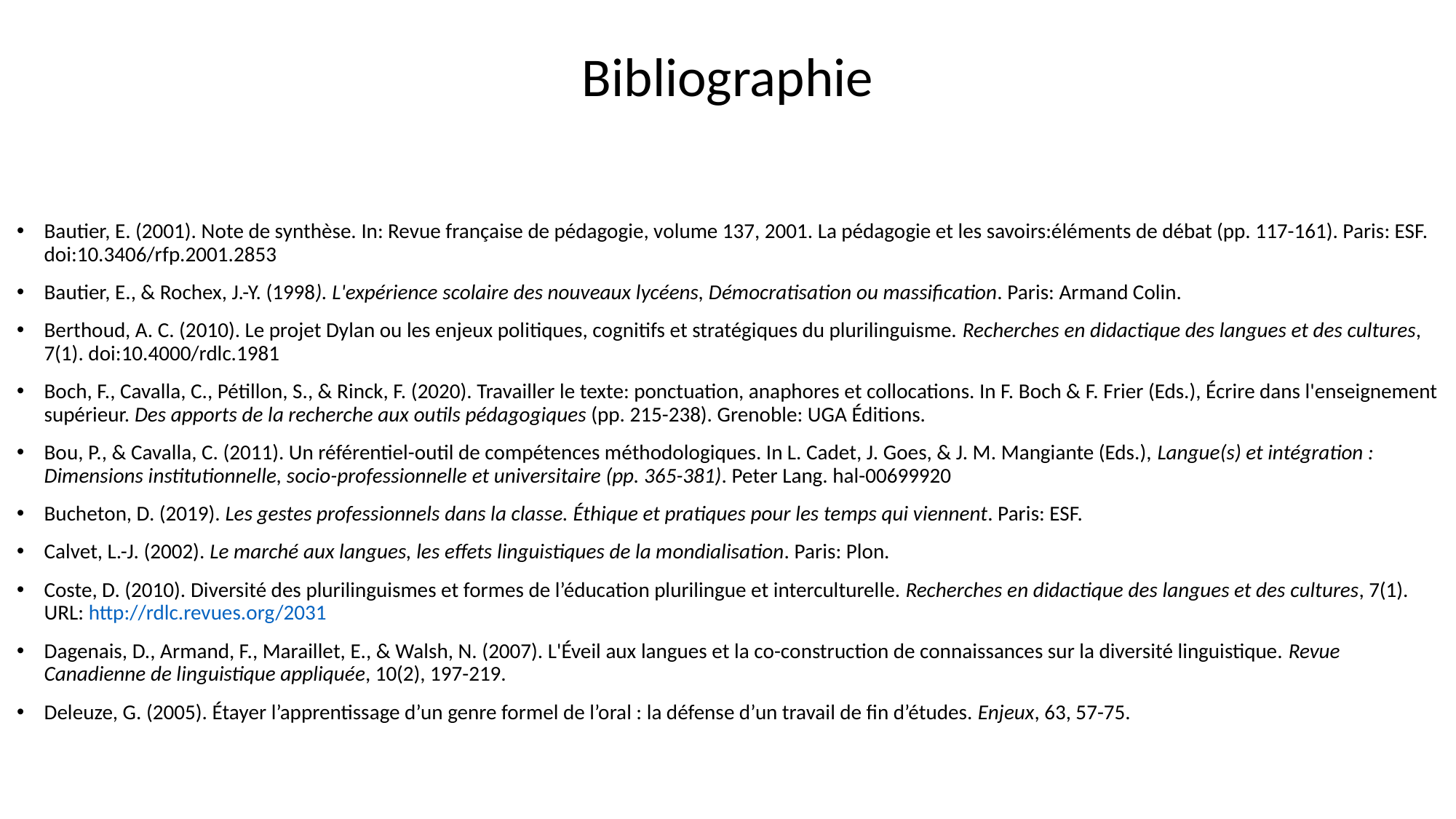

# Bibliographie

Bautier, E. (2001). Note de synthèse. In: Revue française de pédagogie, volume 137, 2001. La pédagogie et les savoirs:éléments de débat (pp. 117-161). Paris: ESF. doi:10.3406/rfp.2001.2853
Bautier, E., & Rochex, J.-Y. (1998). L'expérience scolaire des nouveaux lycéens, Démocratisation ou massification. Paris: Armand Colin.
Berthoud, A. C. (2010). Le projet Dylan ou les enjeux politiques, cognitifs et stratégiques du plurilinguisme. Recherches en didactique des langues et des cultures, 7(1). doi:10.4000/rdlc.1981
Boch, F., Cavalla, C., Pétillon, S., & Rinck, F. (2020). Travailler le texte: ponctuation, anaphores et collocations. In F. Boch & F. Frier (Eds.), Écrire dans l'enseignement supérieur. Des apports de la recherche aux outils pédagogiques (pp. 215-238). Grenoble: UGA Éditions.
Bou, P., & Cavalla, C. (2011). Un référentiel-outil de compétences méthodologiques. In L. Cadet, J. Goes, & J. M. Mangiante (Eds.), Langue(s) et intégration : Dimensions institutionnelle, socio-professionnelle et universitaire (pp. 365-381). Peter Lang. hal-00699920
Bucheton, D. (2019). Les gestes professionnels dans la classe. Éthique et pratiques pour les temps qui viennent. Paris: ESF.
Calvet, L.-J. (2002). Le marché aux langues, les effets linguistiques de la mondialisation. Paris: Plon.
Coste, D. (2010). Diversité des plurilinguismes et formes de l’éducation plurilingue et interculturelle. Recherches en didactique des langues et des cultures, 7(1). URL: http://rdlc.revues.org/2031
Dagenais, D., Armand, F., Maraillet, E., & Walsh, N. (2007). L'Éveil aux langues et la co-construction de connaissances sur la diversité linguistique. Revue Canadienne de linguistique appliquée, 10(2), 197-219.
Deleuze, G. (2005). Étayer l’apprentissage d’un genre formel de l’oral : la défense d’un travail de fin d’études. Enjeux, 63, 57-75.